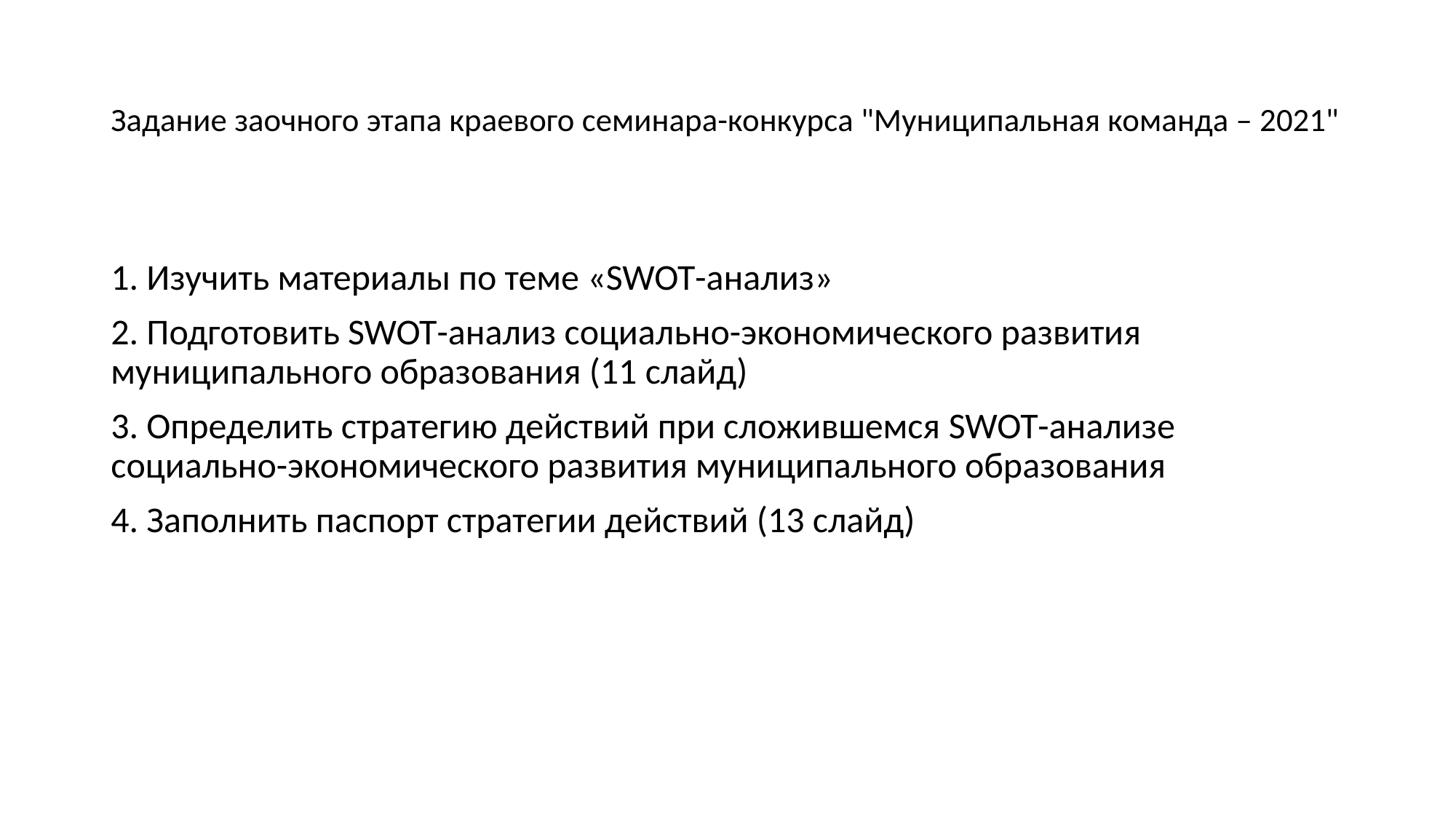

# Задание заочного этапа краевого семинара-конкурса "Муниципальная команда – 2021"
1. Изучить материалы по теме «SWOT-анализ»
2. Подготовить SWOT-анализ социально-экономического развития муниципального образования (11 слайд)
3. Определить стратегию действий при сложившемся SWOT-анализе социально-экономического развития муниципального образования
4. Заполнить паспорт стратегии действий (13 слайд)